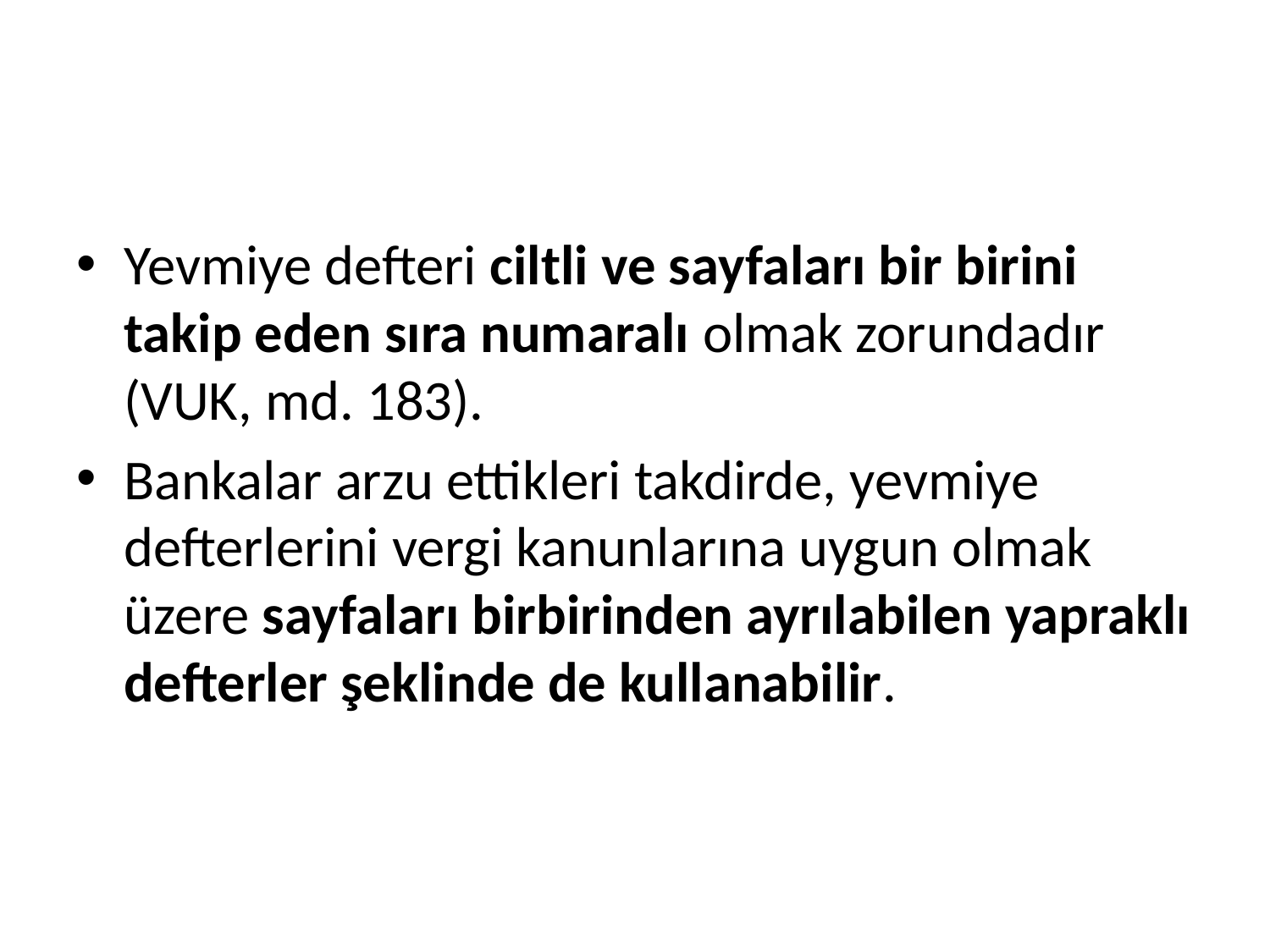

#
Yevmiye defteri ciltli ve sayfaları bir birini takip eden sıra numaralı olmak zorundadır (VUK, md. 183).
Bankalar arzu ettikleri takdirde, yevmiye defterlerini vergi kanunlarına uygun olmak üzere sayfaları birbirinden ayrılabilen yapraklı defterler şeklinde de kullanabilir.